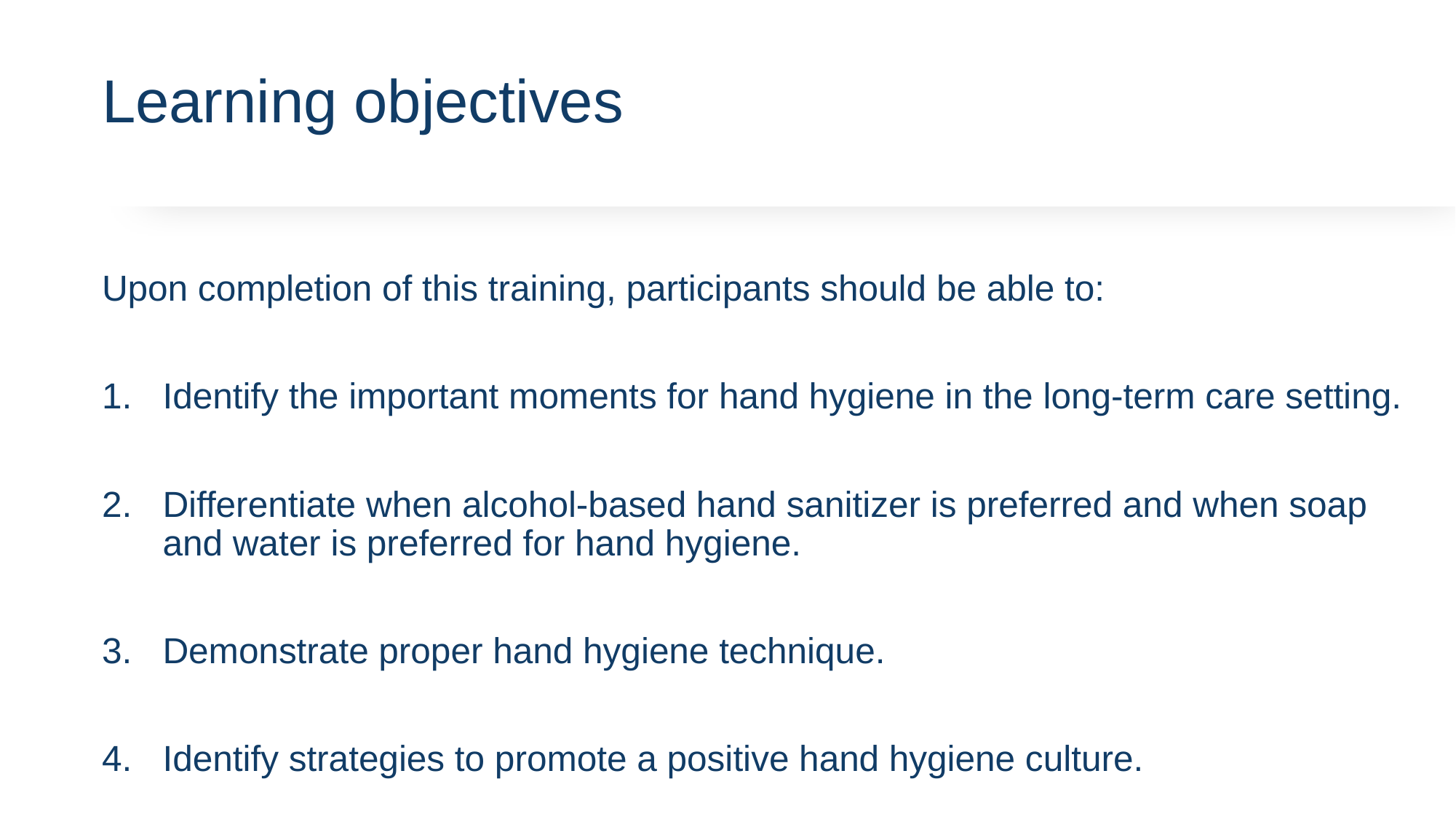

# Learning objectives
Upon completion of this training, participants should be able to:

Identify the important moments for hand hygiene in the long-term care setting.

Differentiate when alcohol-based hand sanitizer is preferred and when soap and water is preferred for hand hygiene.

Demonstrate proper hand hygiene technique.

Identify strategies to promote a positive hand hygiene culture.